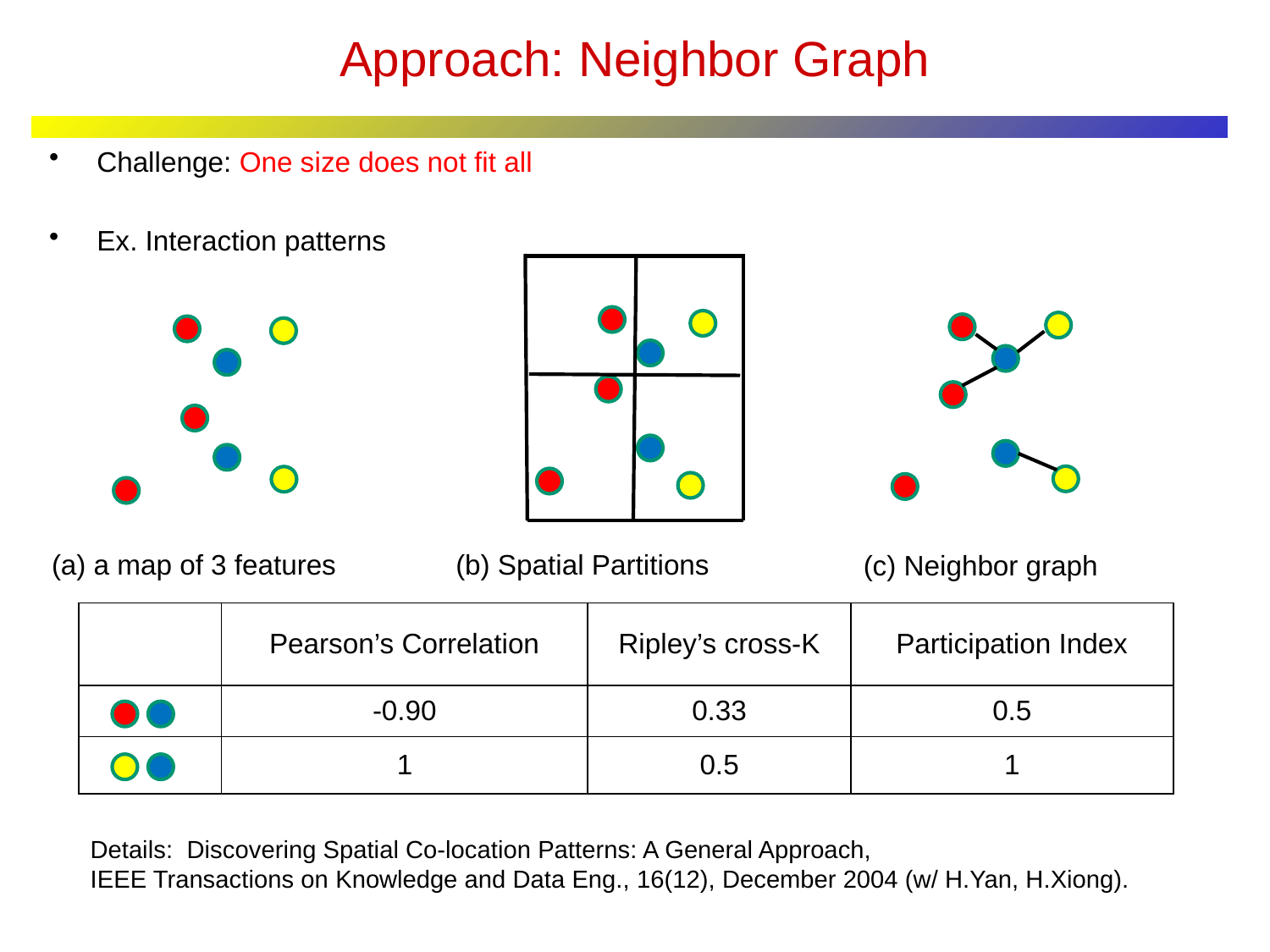

Approach: Neighbor Graph
Challenge: One size does not fit all

Ex. Interaction patterns

(b) Spatial Partitions

(c) Neighbor graph

(a) a map of 3 features
|  | Pearson’s Correlation | Ripley’s cross-K | Participation Index |
| --- | --- | --- | --- |
|  | -0.90 | 0.33 | 0.5 |
|  | 1 | 0.5 | 1 |

Details:  Discovering Spatial Co-location Patterns: A General Approach,
IEEE Transactions on Knowledge and Data Eng., 16(12), December 2004 (w/ H.Yan, H.Xiong).